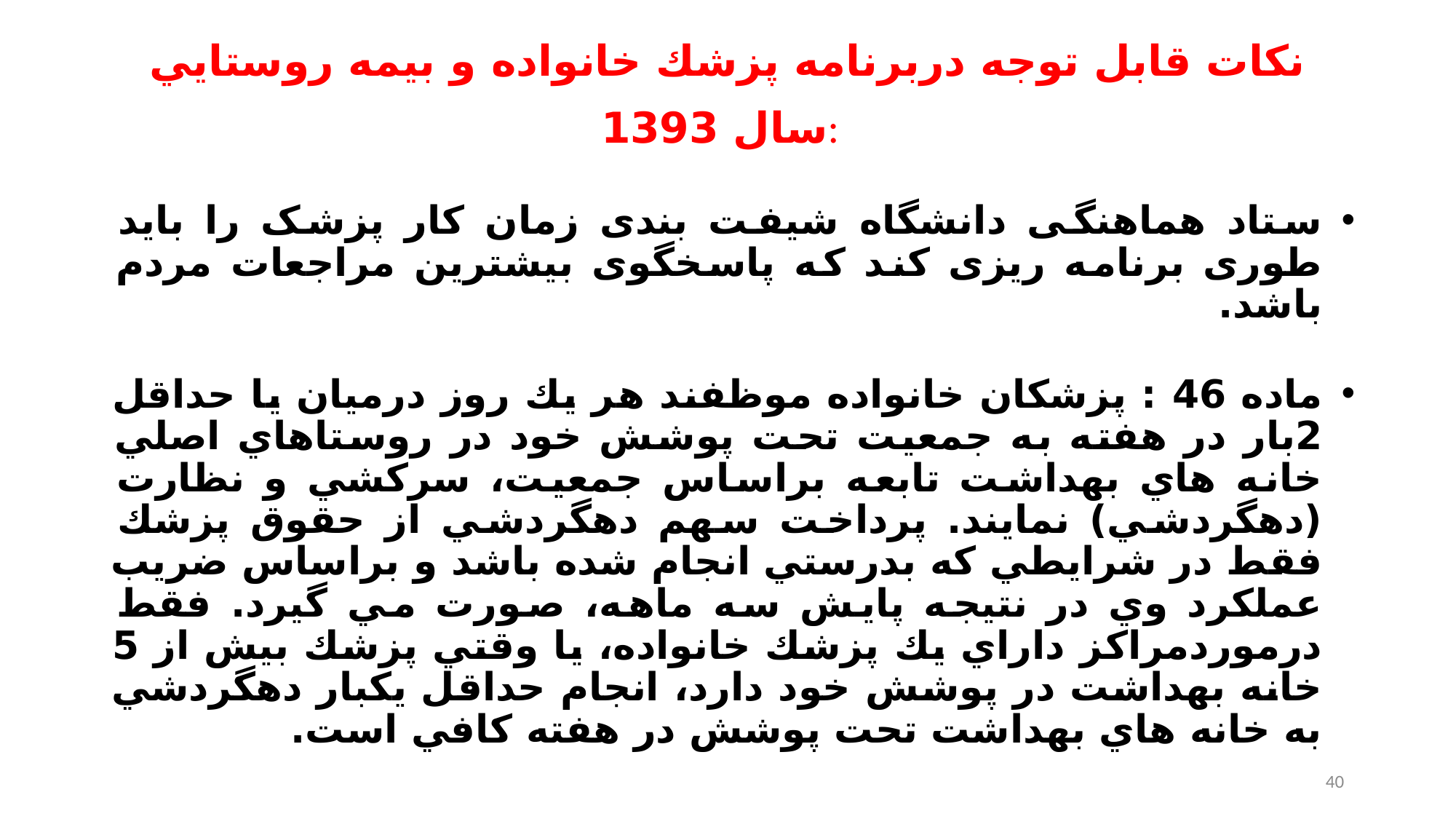

# نكات قابل توجه دربرنامه پزشك خانواده و بيمه روستايي سال 1393:
ستاد هماهنگی دانشگاه شیفت بندی زمان کار پزشک را باید طوری برنامه ریزی کند که پاسخگوی بیشترین مراجعات مردم باشد.

ماده 46 : پزشكان خانواده موظفند هر يك روز درميان يا حداقل 2بار در هفته به جمعيت تحت پوشش خود در روستاهاي اصلي خانه هاي بهداشت تابعه براساس جمعيت، سركشي و نظارت (دهگردشي) نمايند. پرداخت سهم دهگردشي از حقوق پزشك فقط در شرايطي كه بدرستي انجام شده باشد و براساس ضريب عملكرد وي در نتيجه پايش سه ماهه، صورت مي گيرد. فقط درموردمراكز داراي يك پزشك خانواده، يا وقتي پزشك بيش از 5 خانه بهداشت در پوشش خود دارد، انجام حداقل يكبار دهگردشي به خانه هاي بهداشت تحت پوشش در هفته كافي است.

40